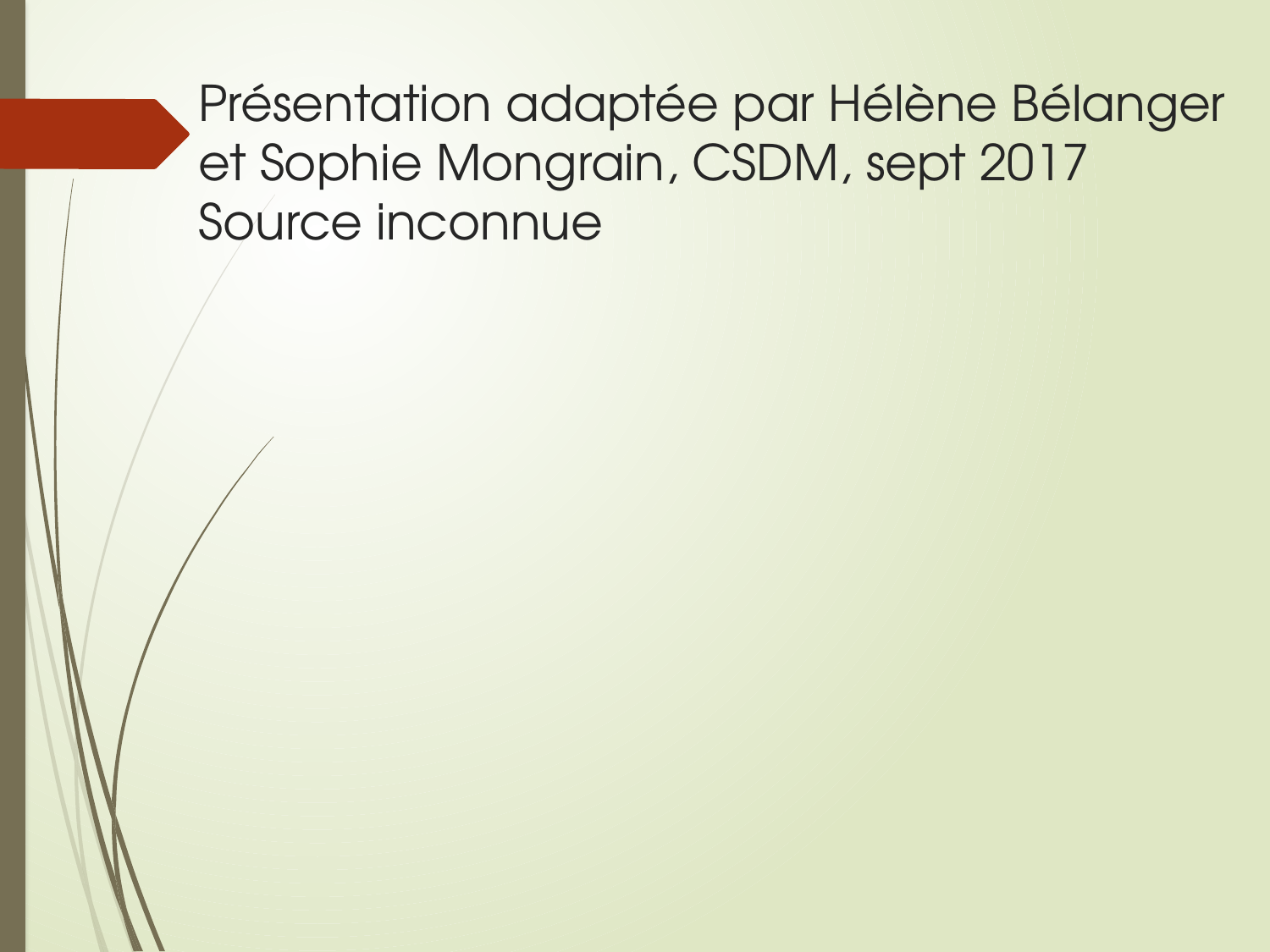

# Présentation adaptée par Hélène Bélanger et Sophie Mongrain, CSDM, sept 2017 Source inconnue